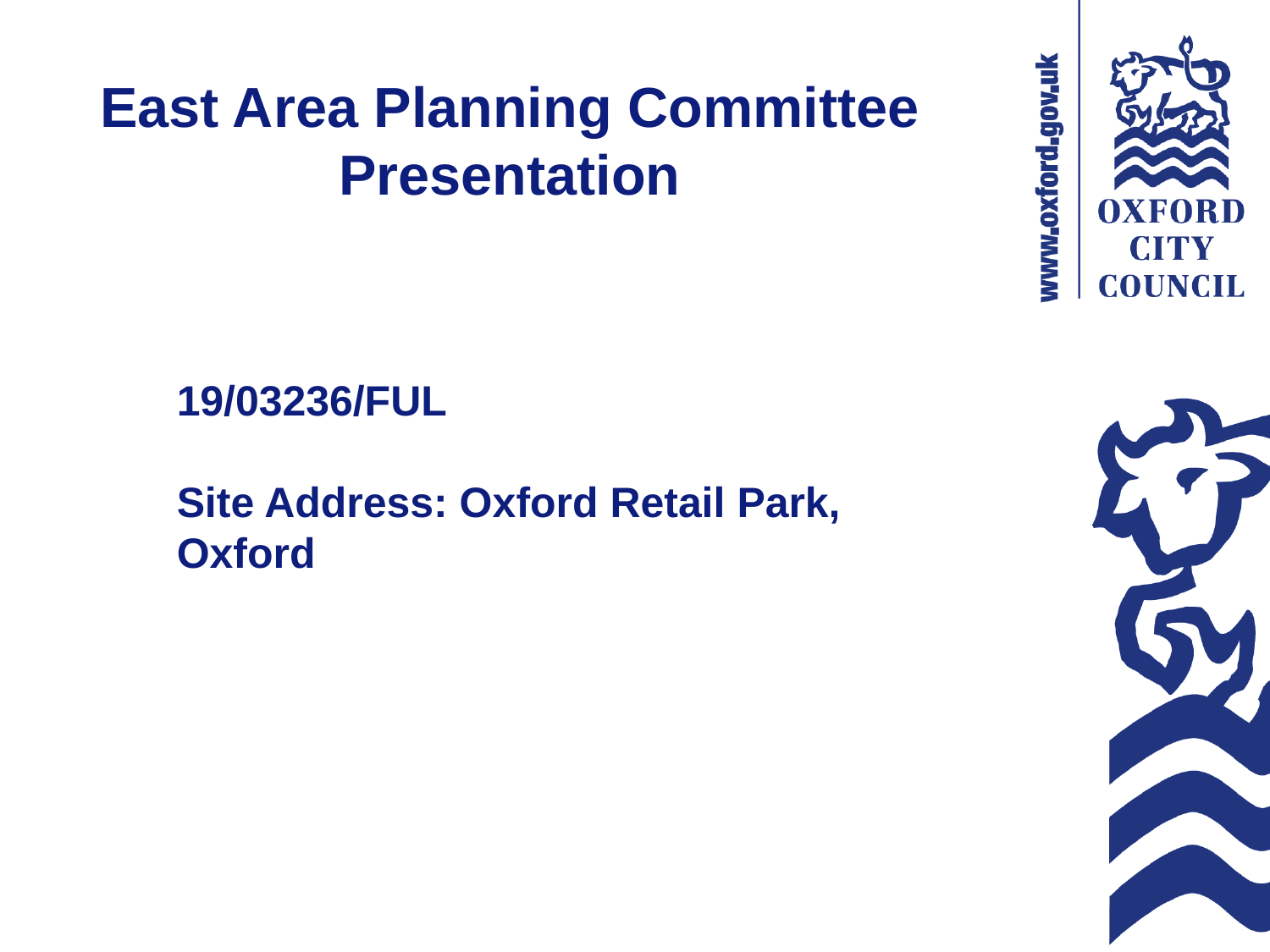

# East Area Planning Committee Presentation

19/03236/FUL

Site Address: Oxford Retail Park, Oxford